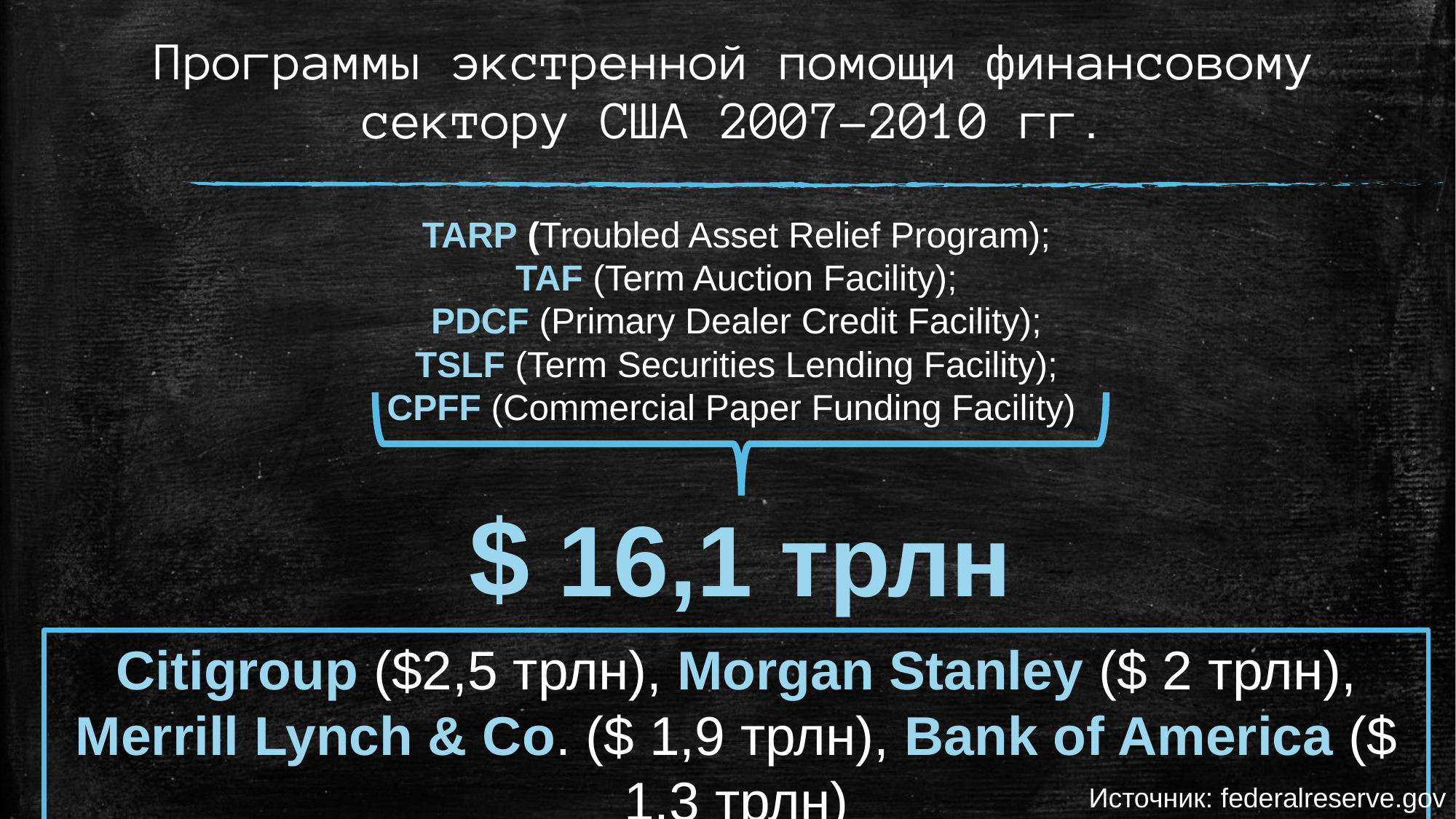

# Программы экстренной помощи финансовому сектору США 2007-2010 гг.

TARP (Troubled Asset Relief Program);
TAF (Term Auction Facility);
PDCF (Primary Dealer Credit Facility);
TSLF (Term Securities Lending Facility);
CPFF (Commercial Paper Funding Facility)
$ 16,1 трлн
Citigroup ($2,5 трлн), Morgan Stanley ($ 2 трлн), Merrill Lynch & Co. ($ 1,9 трлн), Bank of America ($ 1,3 трлн)
 Источник: federalreserve.gov